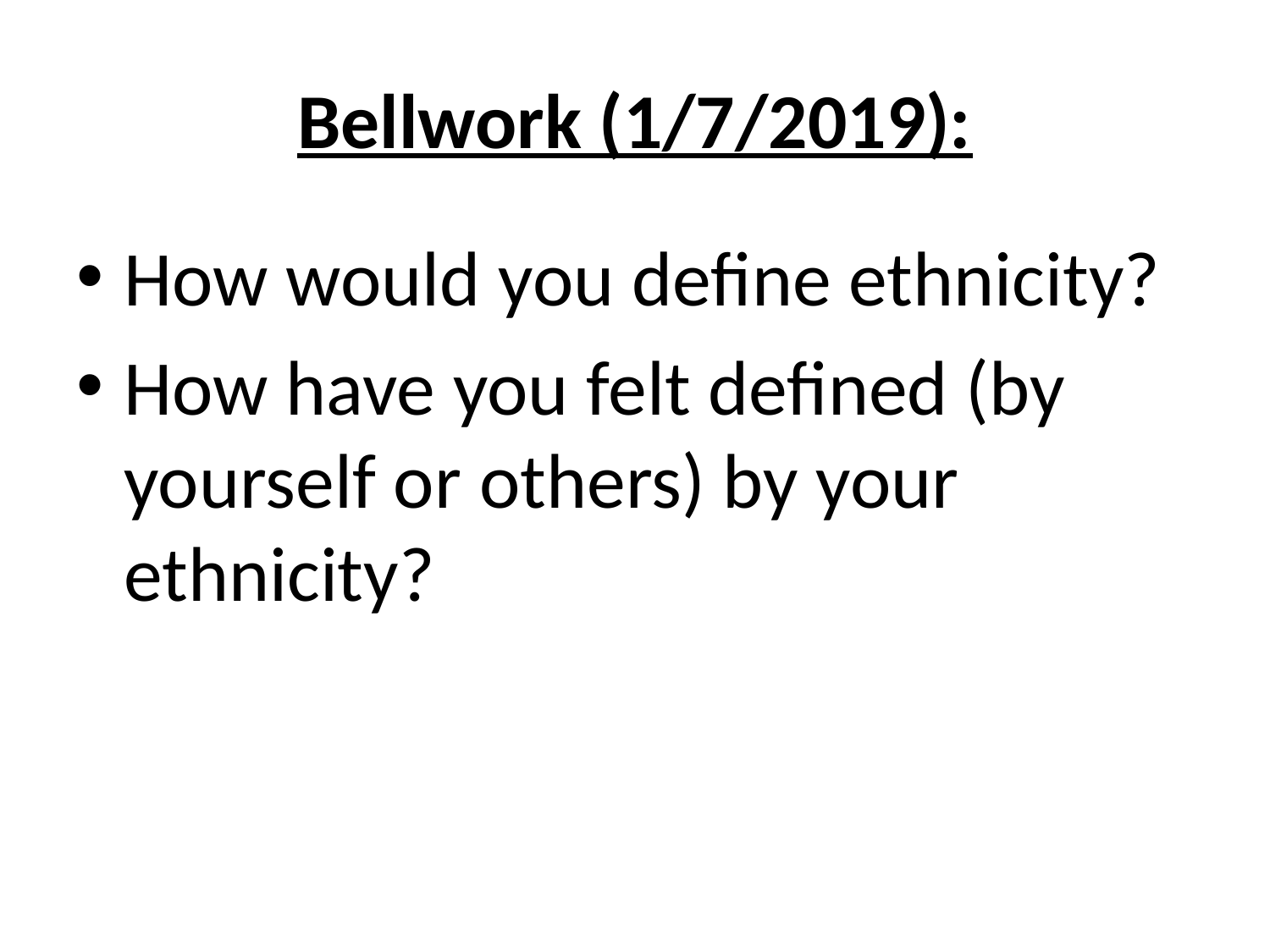

# Bellwork (1/7/2019):
How would you define ethnicity?
How have you felt defined (by yourself or others) by your ethnicity?